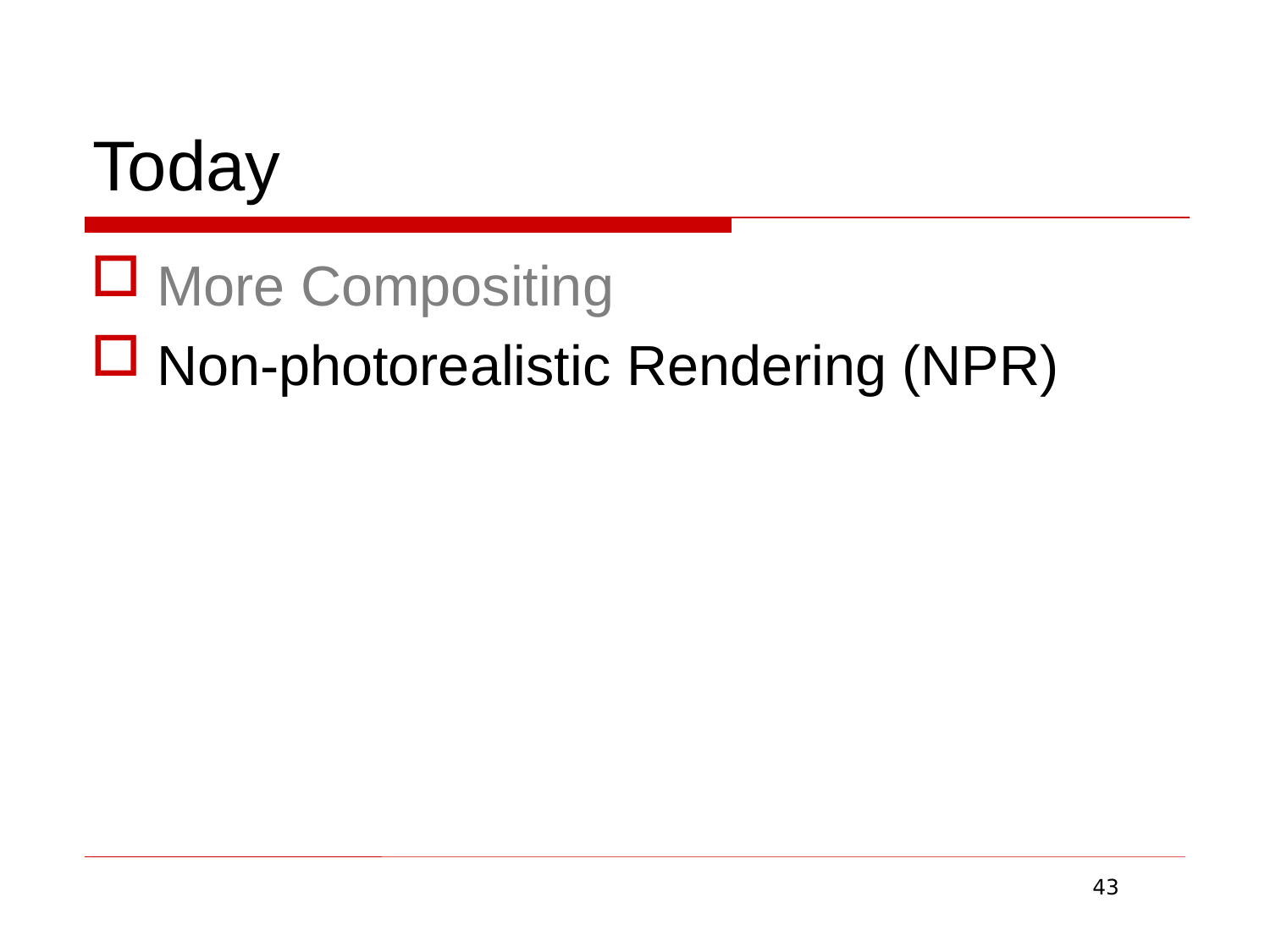

# Today
More Compositing
Non-photorealistic Rendering (NPR)

43